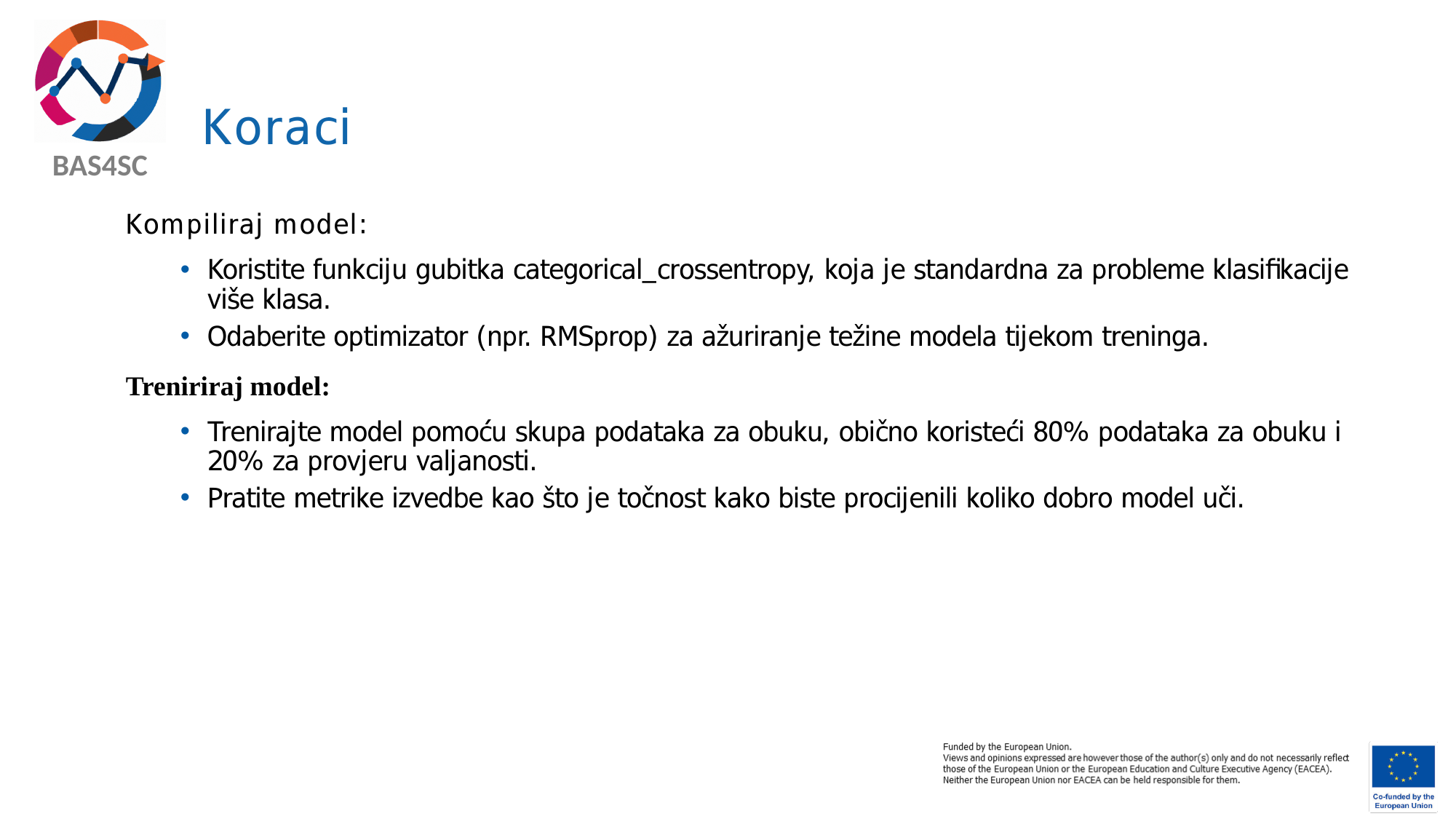

# Koraci
Kompiliraj model:
Koristite funkciju gubitka categorical_crossentropy, koja je standardna za probleme klasifikacije više klasa.
Odaberite optimizator (npr. RMSprop) za ažuriranje težine modela tijekom treninga.
Treniriraj model:
Trenirajte model pomoću skupa podataka za obuku, obično koristeći 80% podataka za obuku i 20% za provjeru valjanosti.
Pratite metrike izvedbe kao što je točnost kako biste procijenili koliko dobro model uči.